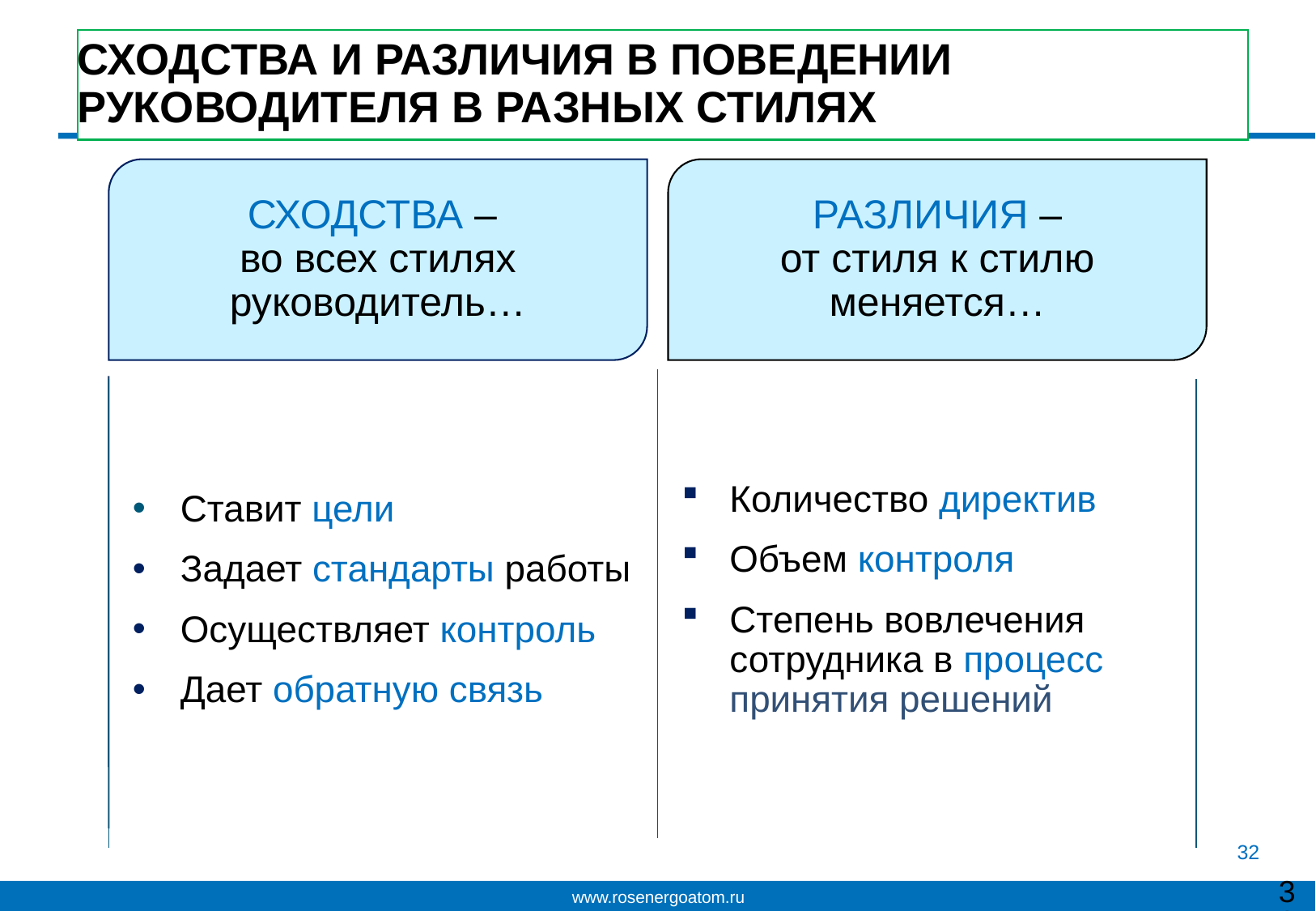

СХОДСТВА И РАЗЛИЧИЯ В ПОВЕДЕНИИ РУКОВОДИТЕЛЯ В РАЗНЫХ СТИЛЯХ
СХОДСТВА –
во всех стилях
руководитель…
РАЗЛИЧИЯ –
от стиля к стилю
меняется…
Ставит цели
Задает стандарты работы
Осуществляет контроль
Дает обратную связь
Количество директив
Объем контроля
Степень вовлечения сотрудника в процесс принятия решений

32